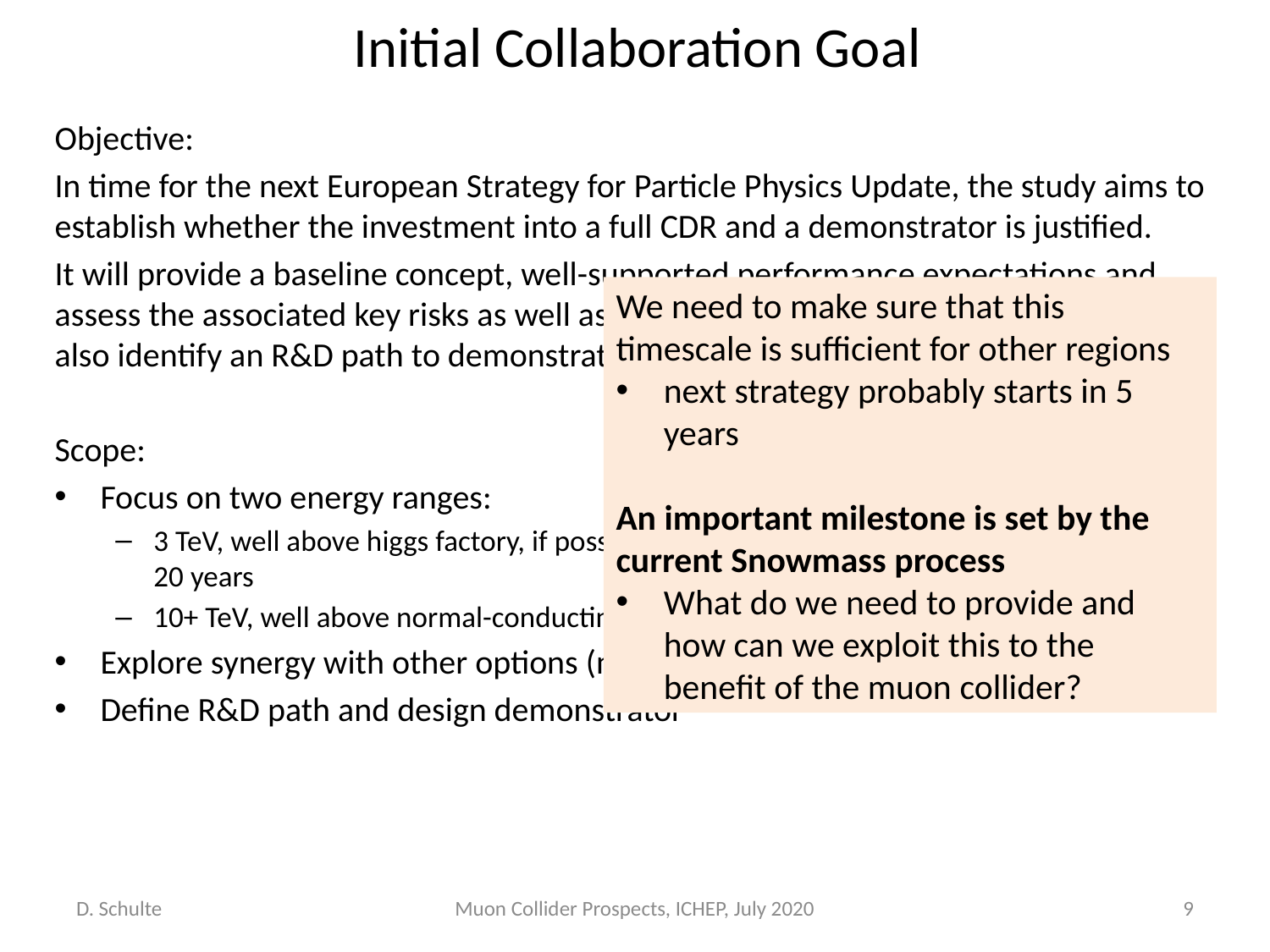

# Initial Collaboration Goal
Objective:
In time for the next European Strategy for Particle Physics Update, the study aims to establish whether the investment into a full CDR and a demonstrator is justified.
It will provide a baseline concept, well-supported performance expectations and assess the associated key risks as well as cost and power consumption drivers. It will also identify an R&D path to demonstrate the feasibility of the collider.

Scope:
Focus on two energy ranges:
3 TeV, well above higgs factory, if possible with technology ready for construction in 10-20 years
10+ TeV, well above normal-conducting linear colliders, with more advanced technology
Explore synergy with other options (neutrino/higgs factory)
Define R&D path and design demonstrator

We need to make sure that this timescale is sufficient for other regions
next strategy probably starts in 5 years

An important milestone is set by the current Snowmass process
What do we need to provide and how can we exploit this to the benefit of the muon collider?
D. Schulte
Muon Collider Prospects, ICHEP, July 2020
9